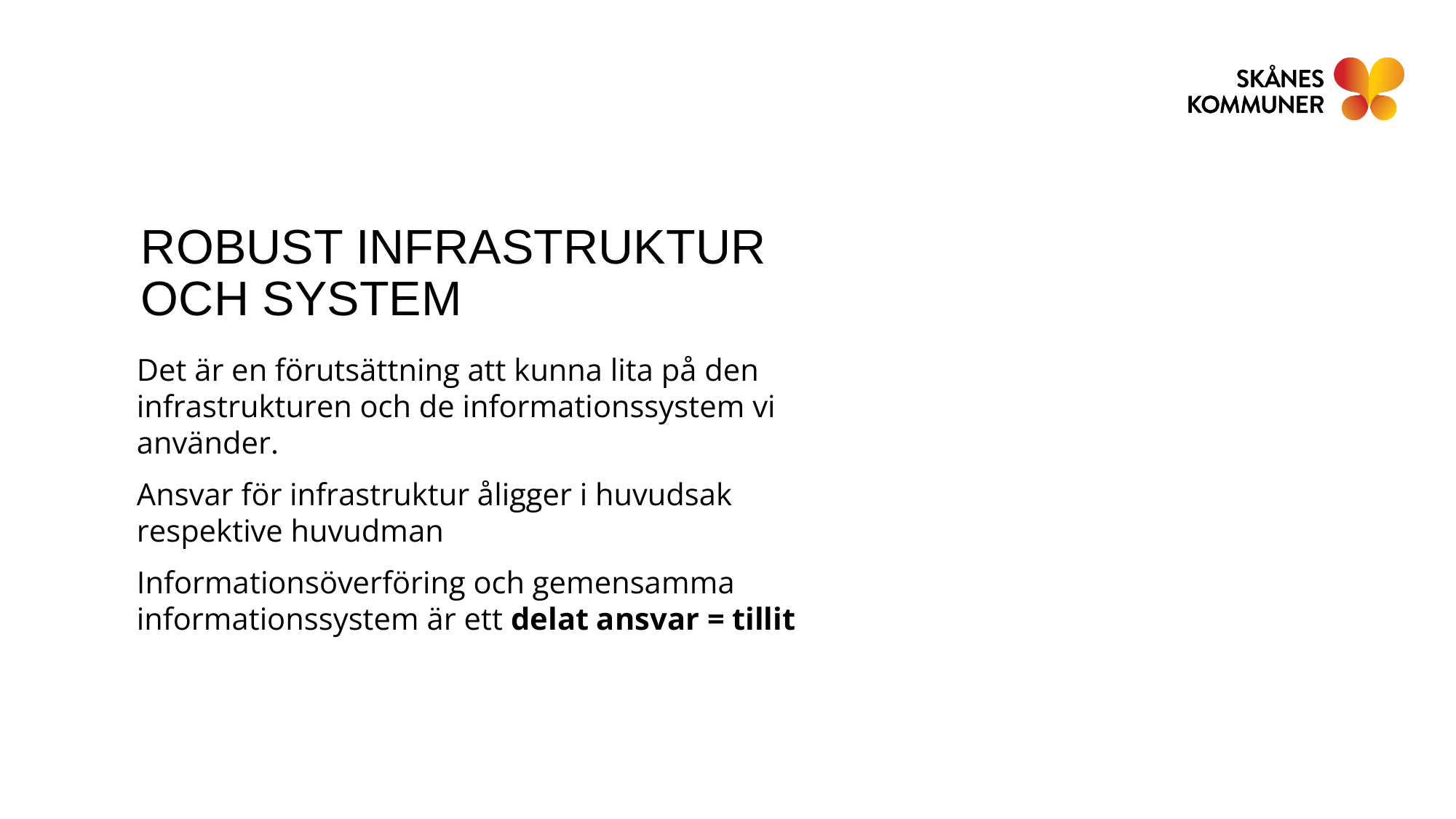

ROBUST INFRASTRUKTUR OCH SYSTEM
Det är en förutsättning att kunna lita på den infrastrukturen och de informationssystem vi använder.
Ansvar för infrastruktur åligger i huvudsak respektive huvudman
Informationsöverföring och gemensamma informationssystem är ett delat ansvar = tillit